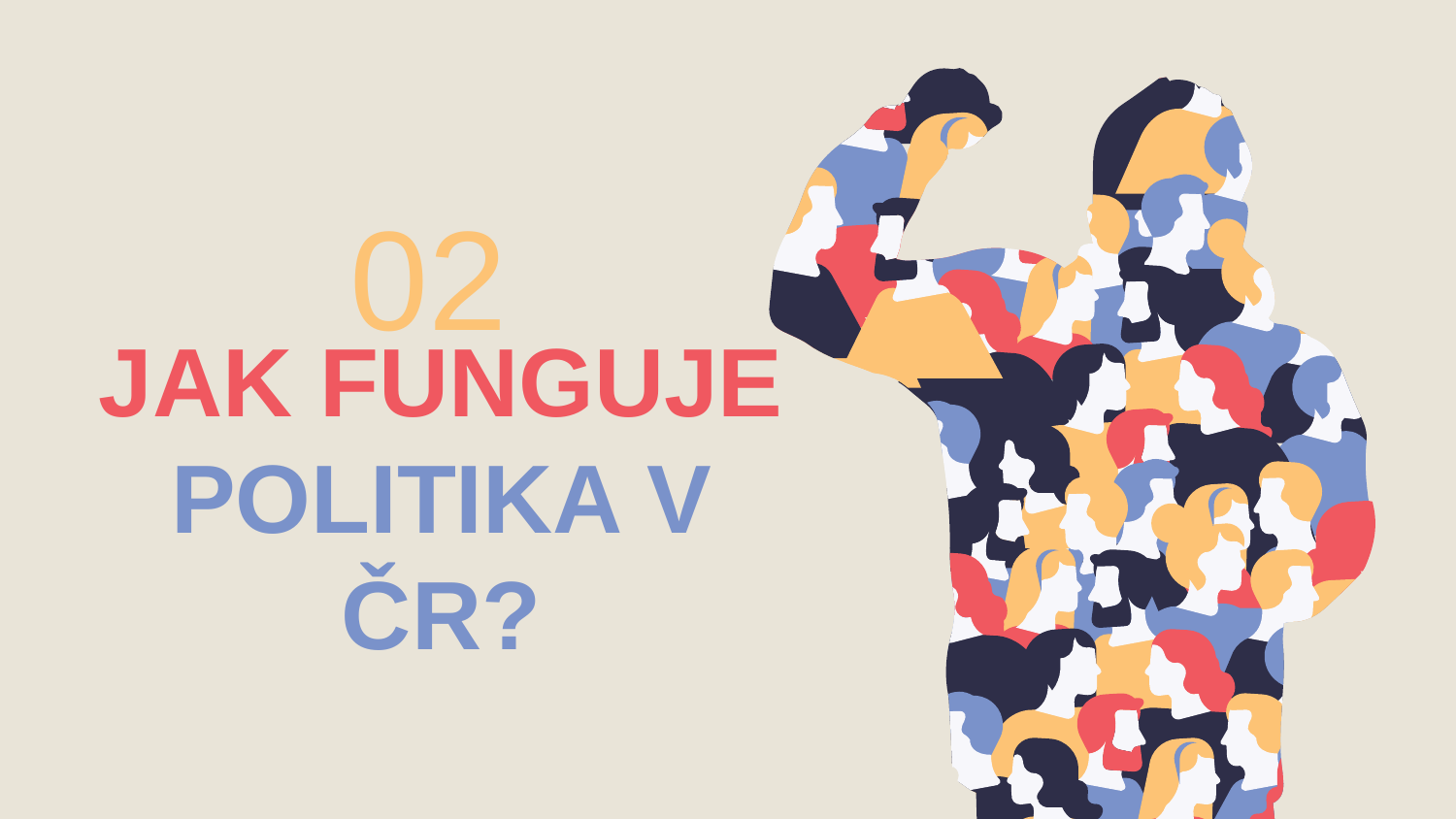

# 02
JAK FUNGUJE POLITIKA V ČR?